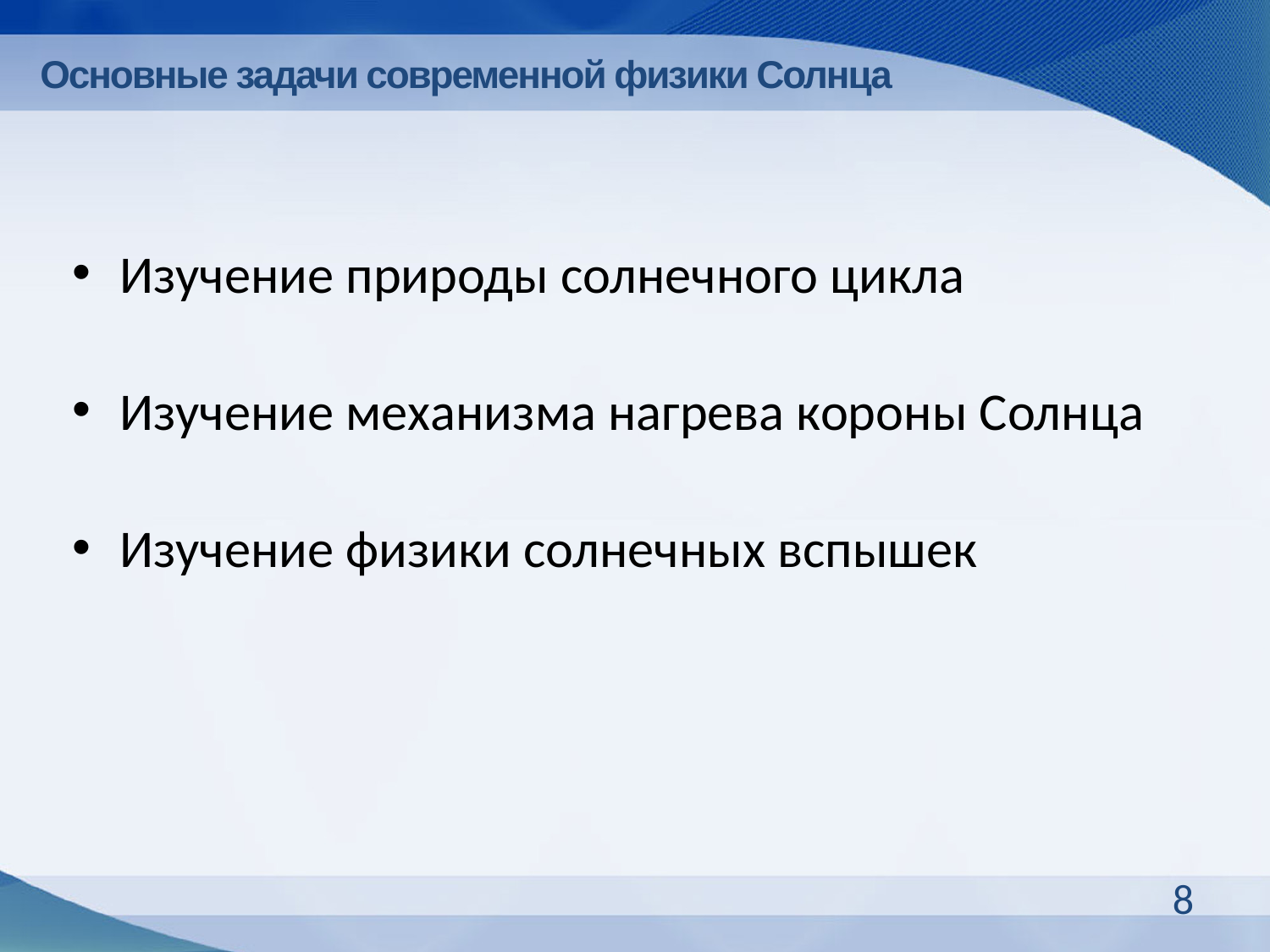

# Основные задачи современной физики Солнца
Изучение природы солнечного цикла
Изучение механизма нагрева короны Солнца
Изучение физики солнечных вспышек
8